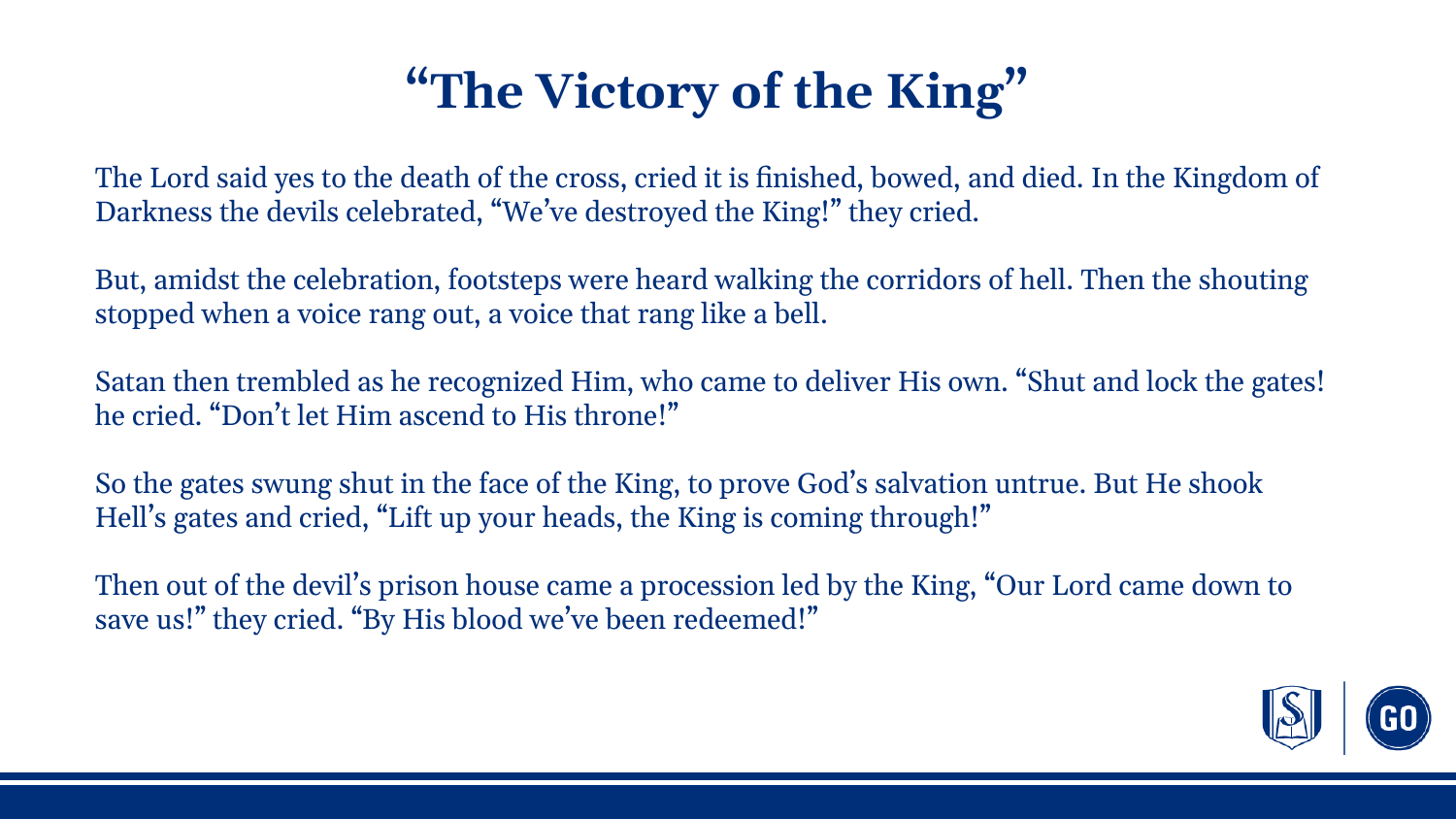

“The Victory of the King”

The Lord said yes to the death of the cross, cried it is finished, bowed, and died. In the Kingdom of Darkness the devils celebrated, “We’ve destroyed the King!” they cried.

But, amidst the celebration, footsteps were heard walking the corridors of hell. Then the shouting stopped when a voice rang out, a voice that rang like a bell.

Satan then trembled as he recognized Him, who came to deliver His own. “Shut and lock the gates! he cried. “Don’t let Him ascend to His throne!”

So the gates swung shut in the face of the King, to prove God’s salvation untrue. But He shook Hell’s gates and cried, “Lift up your heads, the King is coming through!”

Then out of the devil’s prison house came a procession led by the King, “Our Lord came down to save us!” they cried. “By His blood we’ve been redeemed!”